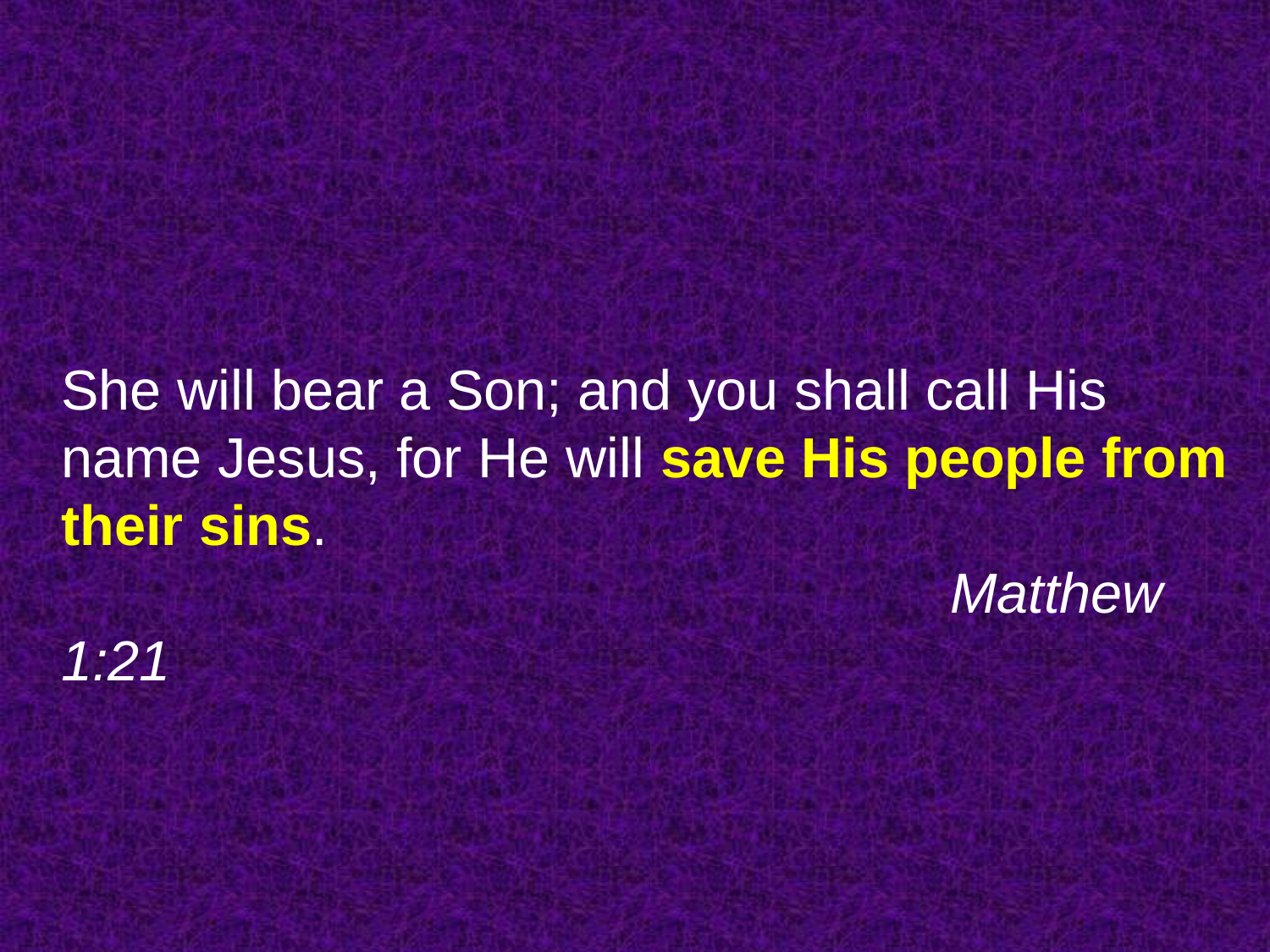

She will bear a Son; and you shall call His name Jesus, for He will save His people from their sins.														Matthew 1:21